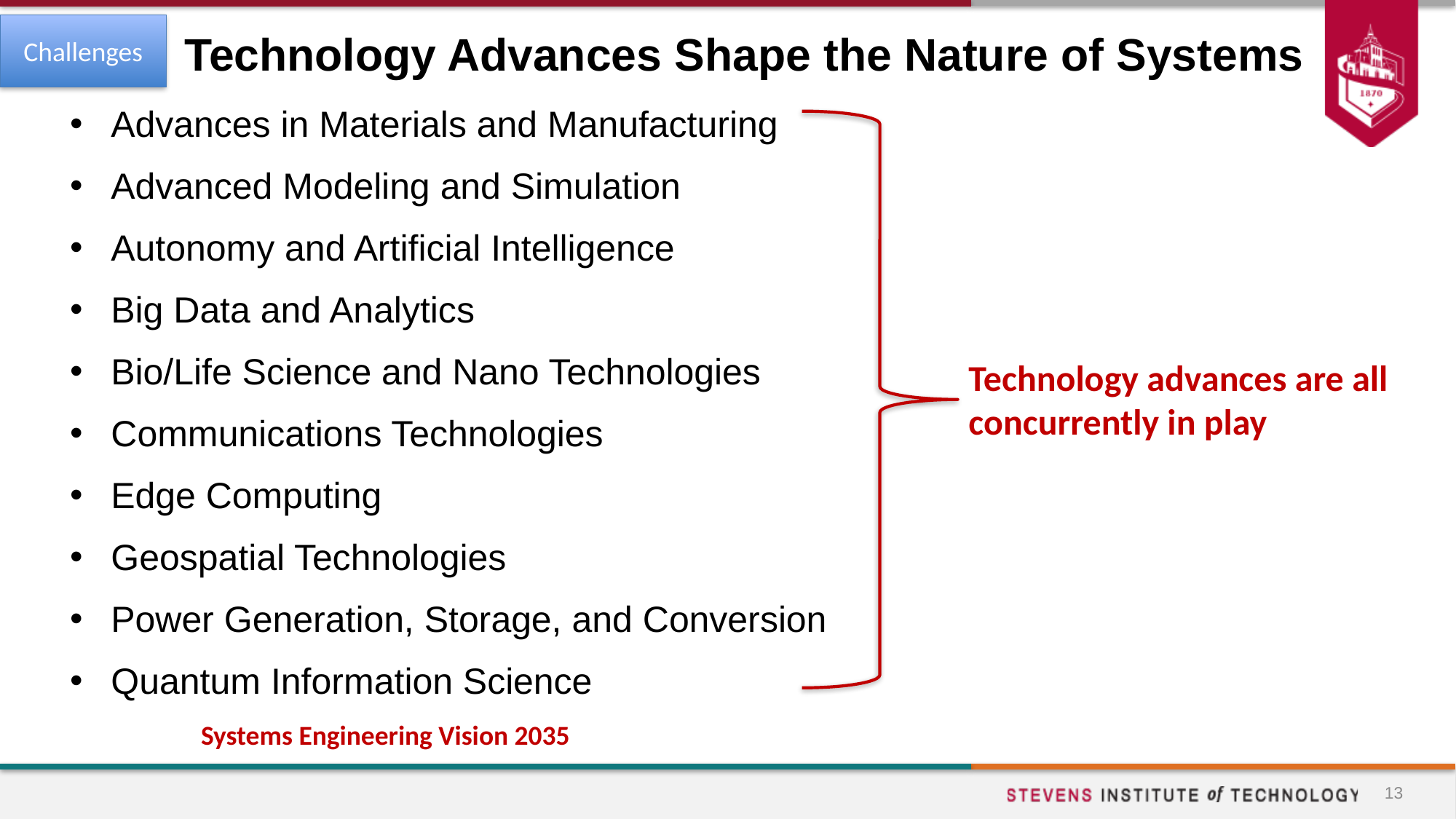

Challenges
# Technology Advances Shape the Nature of Systems
Advances in Materials and Manufacturing
Advanced Modeling and Simulation
Autonomy and Artificial Intelligence
Big Data and Analytics
Bio/Life Science and Nano Technologies
Communications Technologies
Edge Computing
Geospatial Technologies
Power Generation, Storage, and Conversion
Quantum Information Science

Technology advances are all concurrently in play
Systems Engineering Vision 2035
13